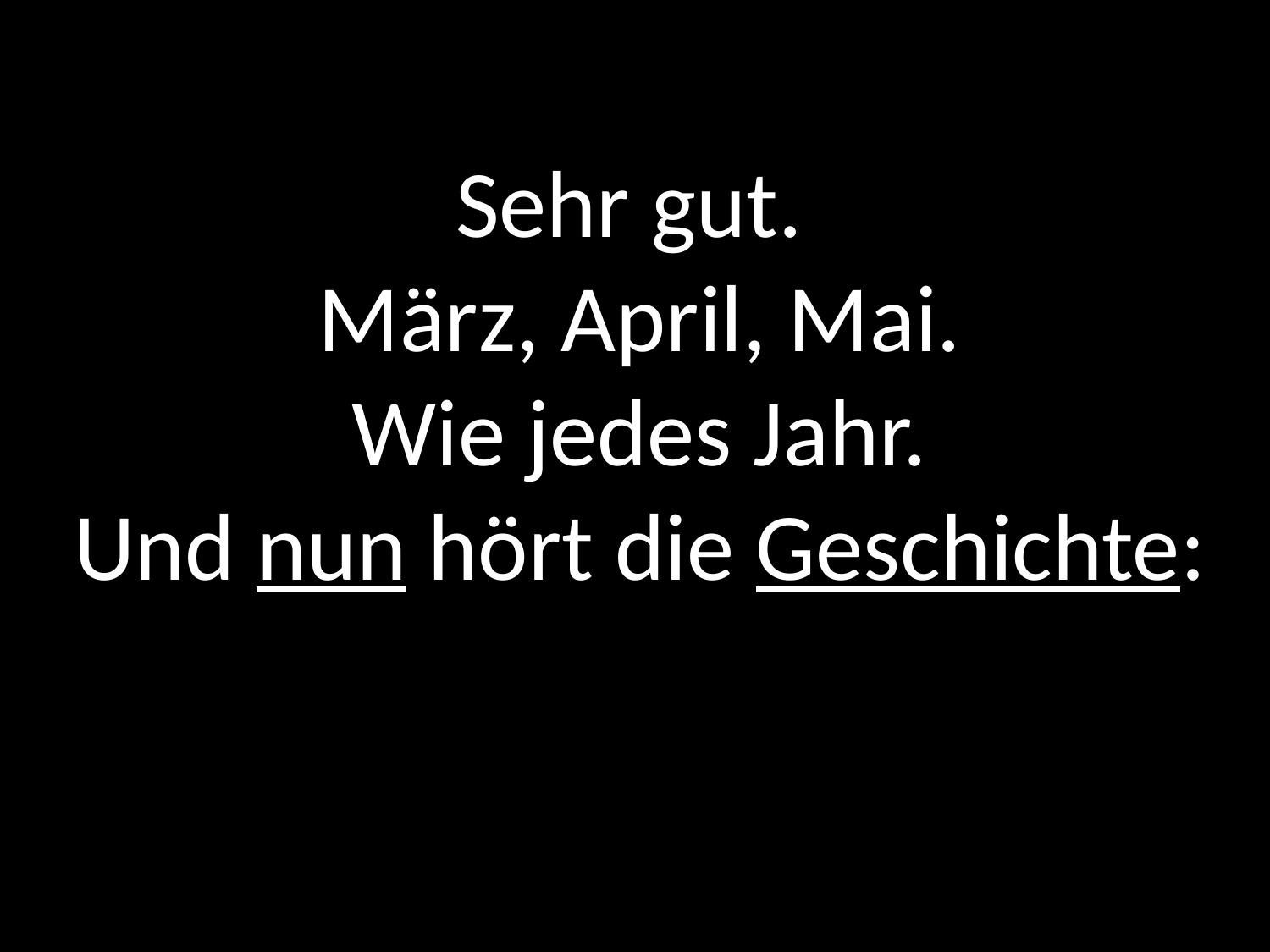

Sehr gut.
März, April, Mai.
Wie jedes Jahr.
Und nun hört die Geschichte: